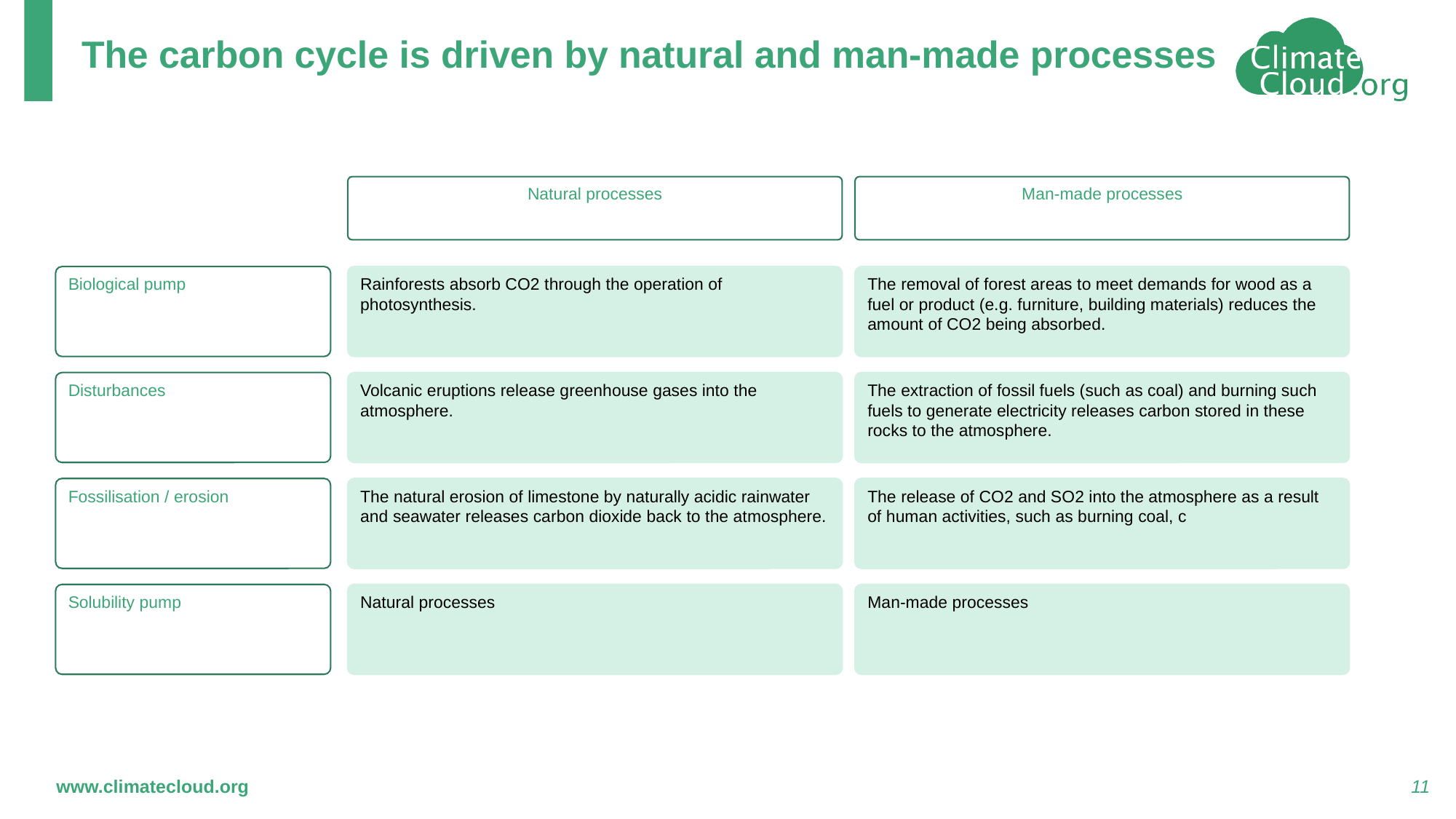

# The carbon cycle is driven by natural and man-made processes
Man-made processes
Natural processes
The removal of forest areas to meet demands for wood as a fuel or product (e.g. furniture, building materials) reduces the amount of CO2 being absorbed.
Biological pump
Rainforests absorb CO2 through the operation of photosynthesis.
The extraction of fossil fuels (such as coal) and burning such fuels to generate electricity releases carbon stored in these rocks to the atmosphere.
Disturbances
Volcanic eruptions release greenhouse gases into the atmosphere.
The release of CO2 and SO2 into the atmosphere as a result of human activities, such as burning coal, c
Fossilisation / erosion
The natural erosion of limestone by naturally acidic rainwater and seawater releases carbon dioxide back to the atmosphere.
Man-made processes
Natural processes
Solubility pump
11
www.climatecloud.org